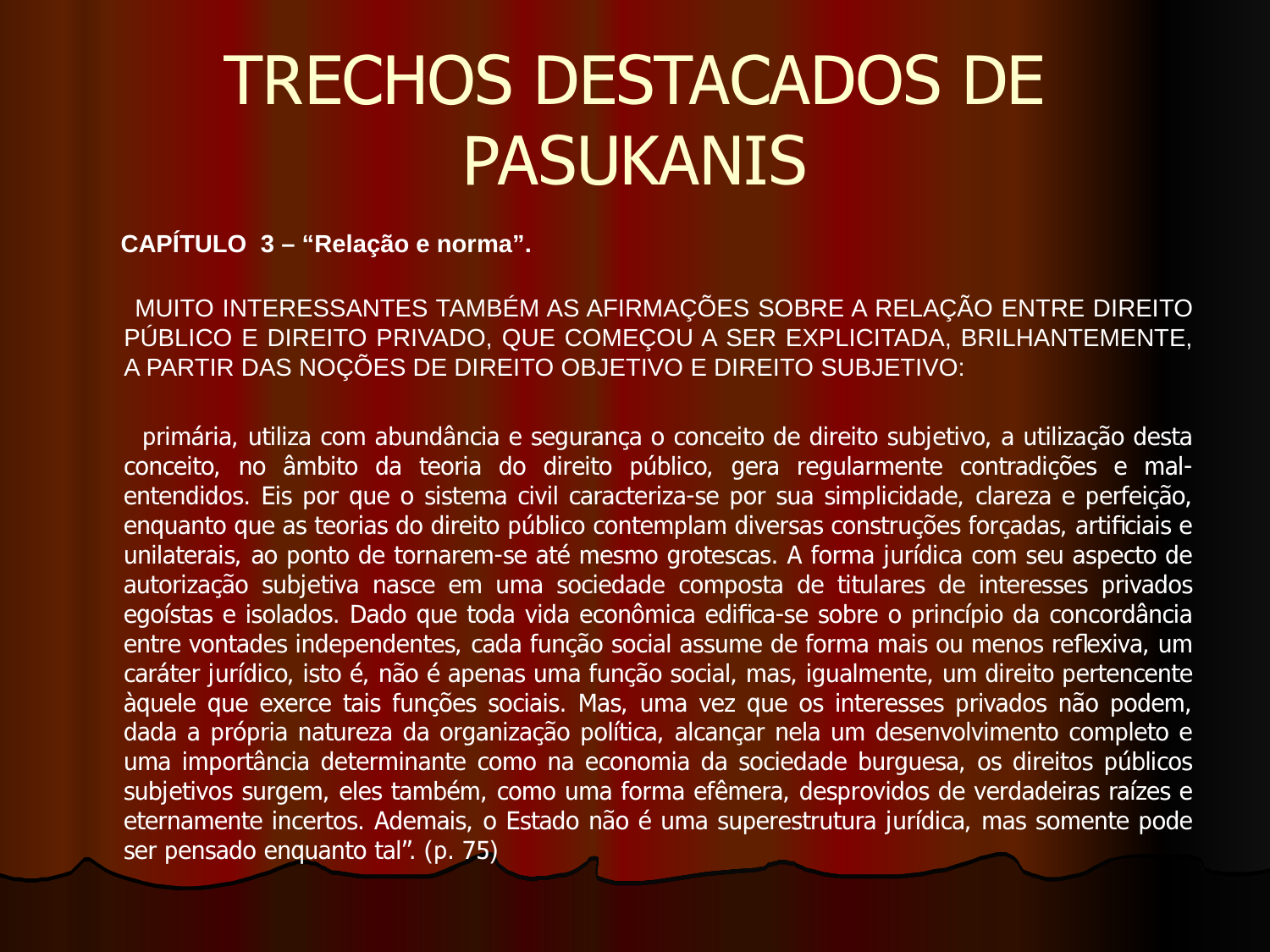

# TRECHOS DESTACADOS DE PASUKANIS
     CAPÍTULO  3 – “Relação e norma”.

       MUITO INTERESSANTES TAMBÉM AS AFIRMAÇÕES SOBRE A RELAÇÃO ENTRE DIREITO PÚBLICO E DIREITO PRIVADO, QUE COMEÇOU A SER EXPLICITADA, BRILHANTEMENTE, A PARTIR DAS NOÇÕES DE DIREITO OBJETIVO E DIREITO SUBJETIVO:

        primária, utiliza com abundância e segurança o conceito de direito subjetivo, a utilização desta conceito, no âmbito da teoria do direito público, gera regularmente contradições e mal-entendidos. Eis por que o sistema civil caracteriza-se por sua simplicidade, clareza e perfeição, enquanto que as teorias do direito público contemplam diversas construções forçadas, artificiais e unilaterais, ao ponto de tornarem-se até mesmo grotescas. A forma jurídica com seu aspecto de autorização subjetiva nasce em uma sociedade composta de titulares de interesses privados egoístas e isolados. Dado que toda vida econômica edifica-se sobre o princípio da concordância entre vontades independentes, cada função social assume de forma mais ou menos reflexiva, um caráter jurídico, isto é, não é apenas uma função social, mas, igualmente, um direito pertencente àquele que exerce tais funções sociais. Mas, uma vez que os interesses privados não podem, dada a própria natureza da organização política, alcançar nela um desenvolvimento completo e uma importância determinante como na economia da sociedade burguesa, os direitos públicos subjetivos surgem, eles também, como uma forma efêmera, desprovidos de verdadeiras raízes e eternamente incertos. Ademais, o Estado não é uma superestrutura jurídica, mas somente pode ser pensado enquanto tal”. (p. 75)